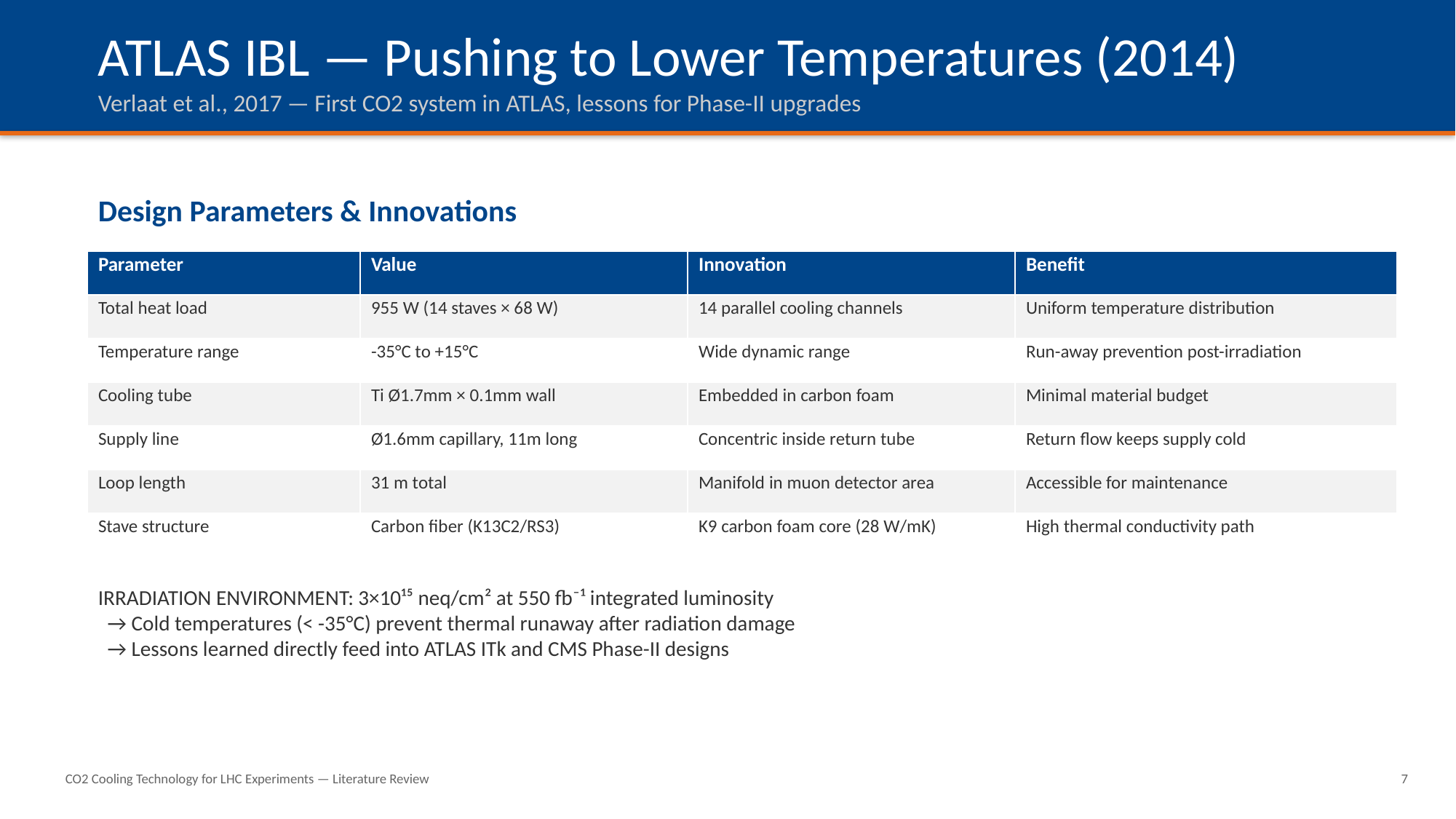

ATLAS IBL — Pushing to Lower Temperatures (2014)
Verlaat et al., 2017 — First CO2 system in ATLAS, lessons for Phase-II upgrades

Design Parameters & Innovations
| Parameter | Value | Innovation | Benefit |
| --- | --- | --- | --- |
| Total heat load | 955 W (14 staves × 68 W) | 14 parallel cooling channels | Uniform temperature distribution |
| Temperature range | -35°C to +15°C | Wide dynamic range | Run-away prevention post-irradiation |
| Cooling tube | Ti Ø1.7mm × 0.1mm wall | Embedded in carbon foam | Minimal material budget |
| Supply line | Ø1.6mm capillary, 11m long | Concentric inside return tube | Return flow keeps supply cold |
| Loop length | 31 m total | Manifold in muon detector area | Accessible for maintenance |
| Stave structure | Carbon fiber (K13C2/RS3) | K9 carbon foam core (28 W/mK) | High thermal conductivity path |
IRRADIATION ENVIRONMENT: 3×10¹⁵ neq/cm² at 550 fb⁻¹ integrated luminosity
  → Cold temperatures (< -35°C) prevent thermal runaway after radiation damage
  → Lessons learned directly feed into ATLAS ITk and CMS Phase-II designs
CO2 Cooling Technology for LHC Experiments — Literature Review
7